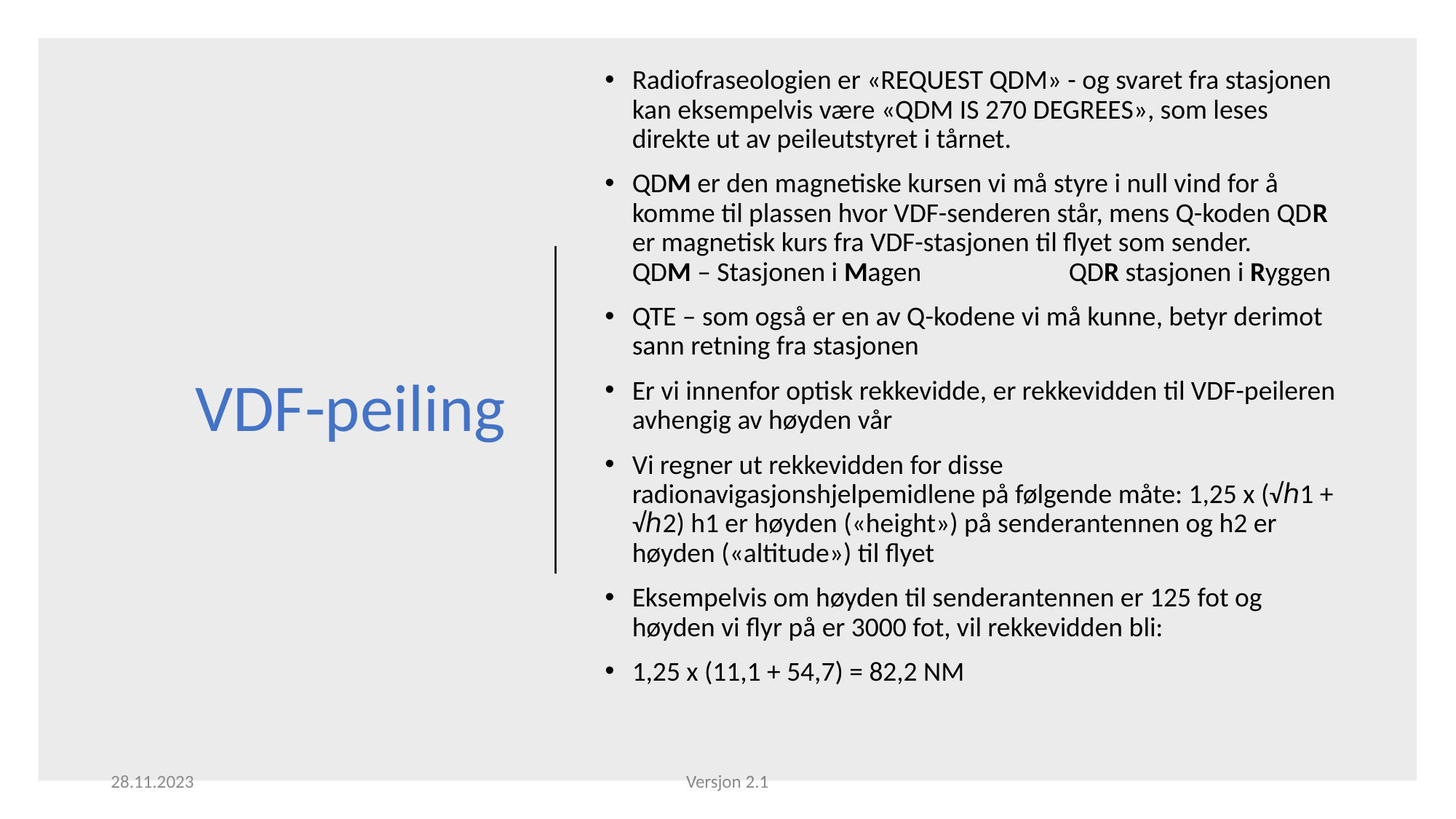

Radiofraseologien er «REQUEST QDM» - og svaret fra stasjonen kan eksempelvis være «QDM IS 270 DEGREES», som leses direkte ut av peileutstyret i tårnet.
QDM er den magnetiske kursen vi må styre i null vind for å komme til plassen hvor VDF-senderen står, mens Q-koden QDR er magnetisk kurs fra VDF-stasjonen til flyet som sender.
QDM – Stasjonen i Magen		QDR stasjonen i Ryggen
QTE – som også er en av Q-kodene vi må kunne, betyr derimot sann retning fra stasjonen
Er vi innenfor optisk rekkevidde, er rekkevidden til VDF-peileren avhengig av høyden vår
Vi regner ut rekkevidden for disse radionavigasjonshjelpemidlene på følgende måte: 1,25 x (√ℎ1 + √ℎ2) h1 er høyden («height») på senderantennen og h2 er høyden («altitude») til flyet
Eksempelvis om høyden til senderantennen er 125 fot og høyden vi flyr på er 3000 fot, vil rekkevidden bli:
1,25 x (11,1 + 54,7) = 82,2 NM

# VDF-peiling
28.11.2023
Versjon 2.1